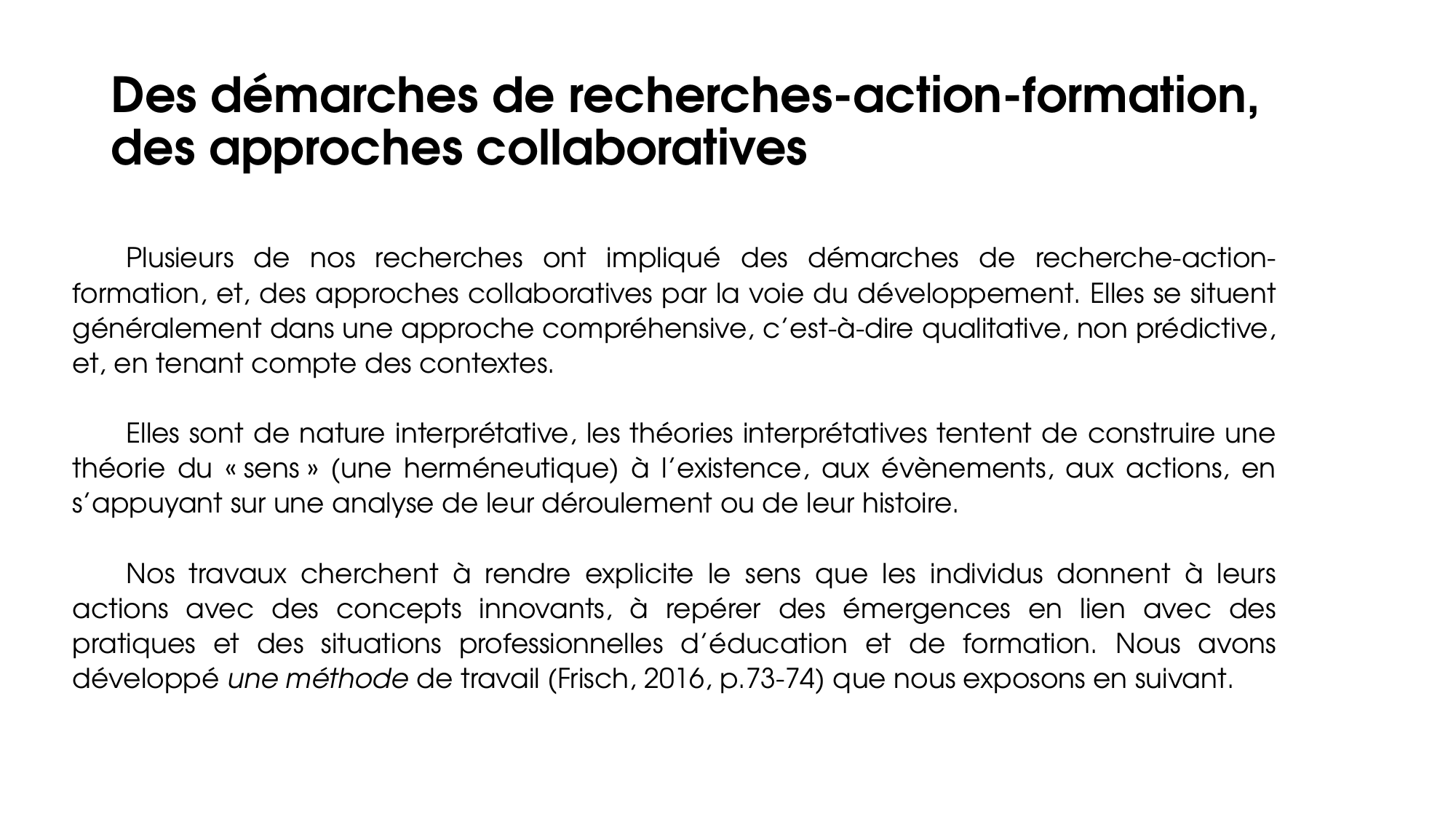

# Des démarches de recherches-action-formation, des approches collaboratives
Plusieurs de nos recherches ont impliqué des démarches de recherche-action-formation, et, des approches collaboratives par la voie du développement. Elles se situent généralement dans une approche compréhensive, c’est-à-dire qualitative, non prédictive, et, en tenant compte des contextes.

Elles sont de nature interprétative, les théories interprétatives tentent de construire une théorie du « sens » (une herméneutique) à l’existence, aux évènements, aux actions, en s’appuyant sur une analyse de leur déroulement ou de leur histoire.

Nos travaux cherchent à rendre explicite le sens que les individus donnent à leurs actions avec des concepts innovants, à repérer des émergences en lien avec des pratiques et des situations professionnelles d’éducation et de formation. Nous avons développé une méthode de travail (Frisch, 2016, p.73-74) que nous exposons en suivant.